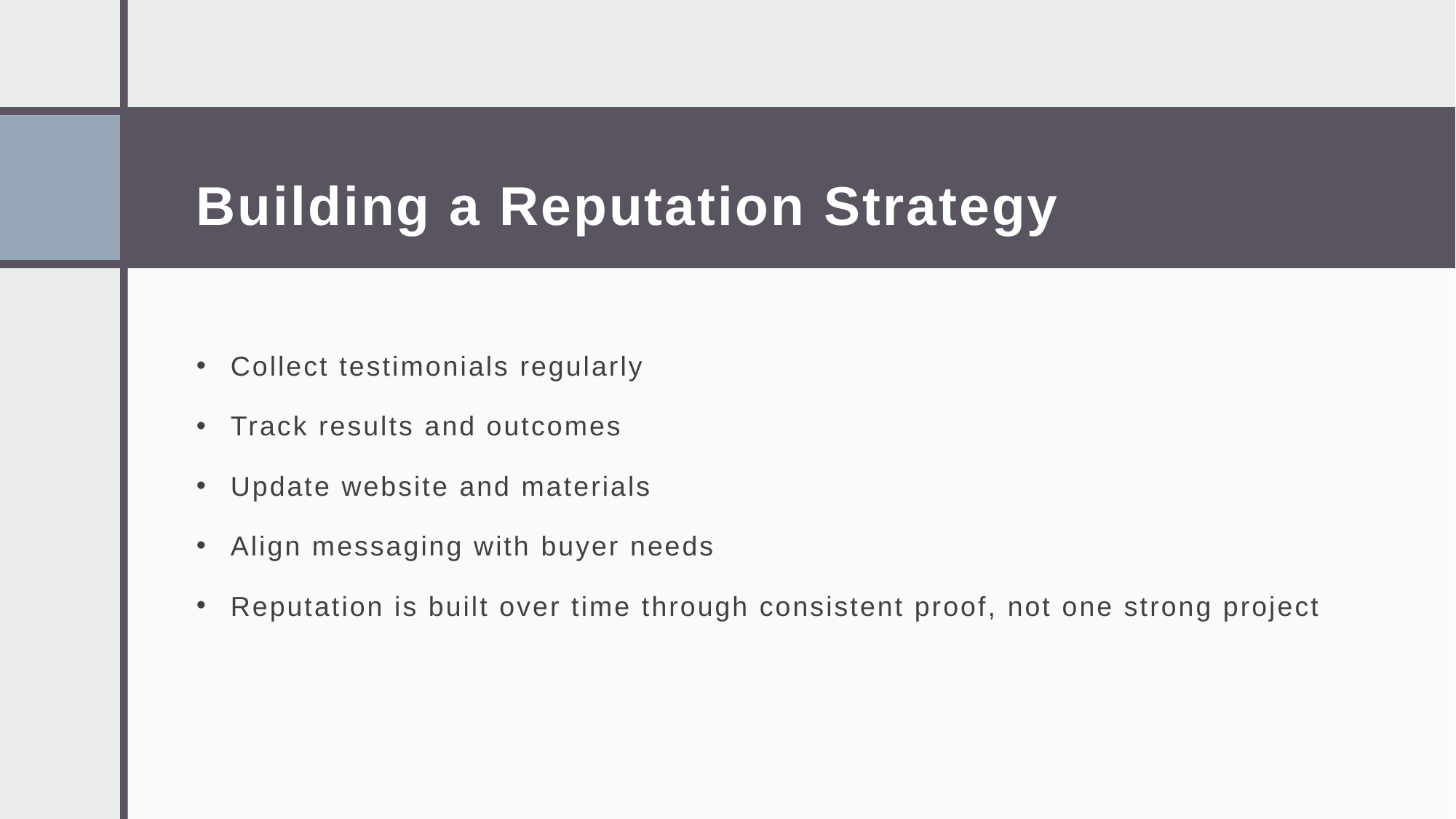

# Building a Reputation Strategy

Collect testimonials regularly
Track results and outcomes
Update website and materials
Align messaging with buyer needs
Reputation is built over time through consistent proof, not one strong project